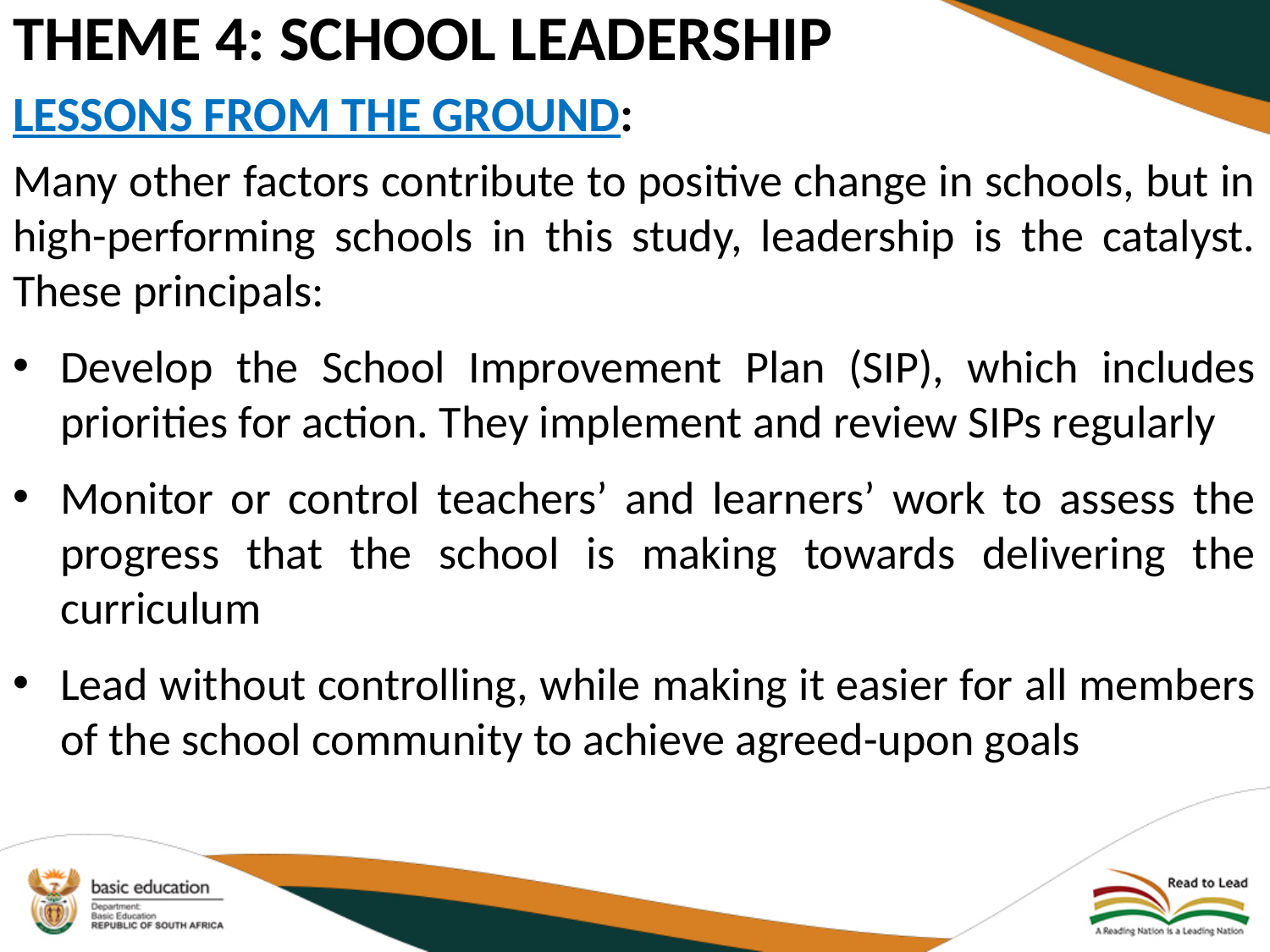

# THEME 4: School leadership
Lessons from the ground:
Many other factors contribute to positive change in schools, but in high-performing schools in this study, leadership is the catalyst. These principals:
Develop the School Improvement Plan (SIP), which includes priorities for action. They implement and review SIPs regularly
Monitor or control teachers’ and learners’ work to assess the progress that the school is making towards delivering the curriculum
Lead without controlling, while making it easier for all members of the school community to achieve agreed-upon goals